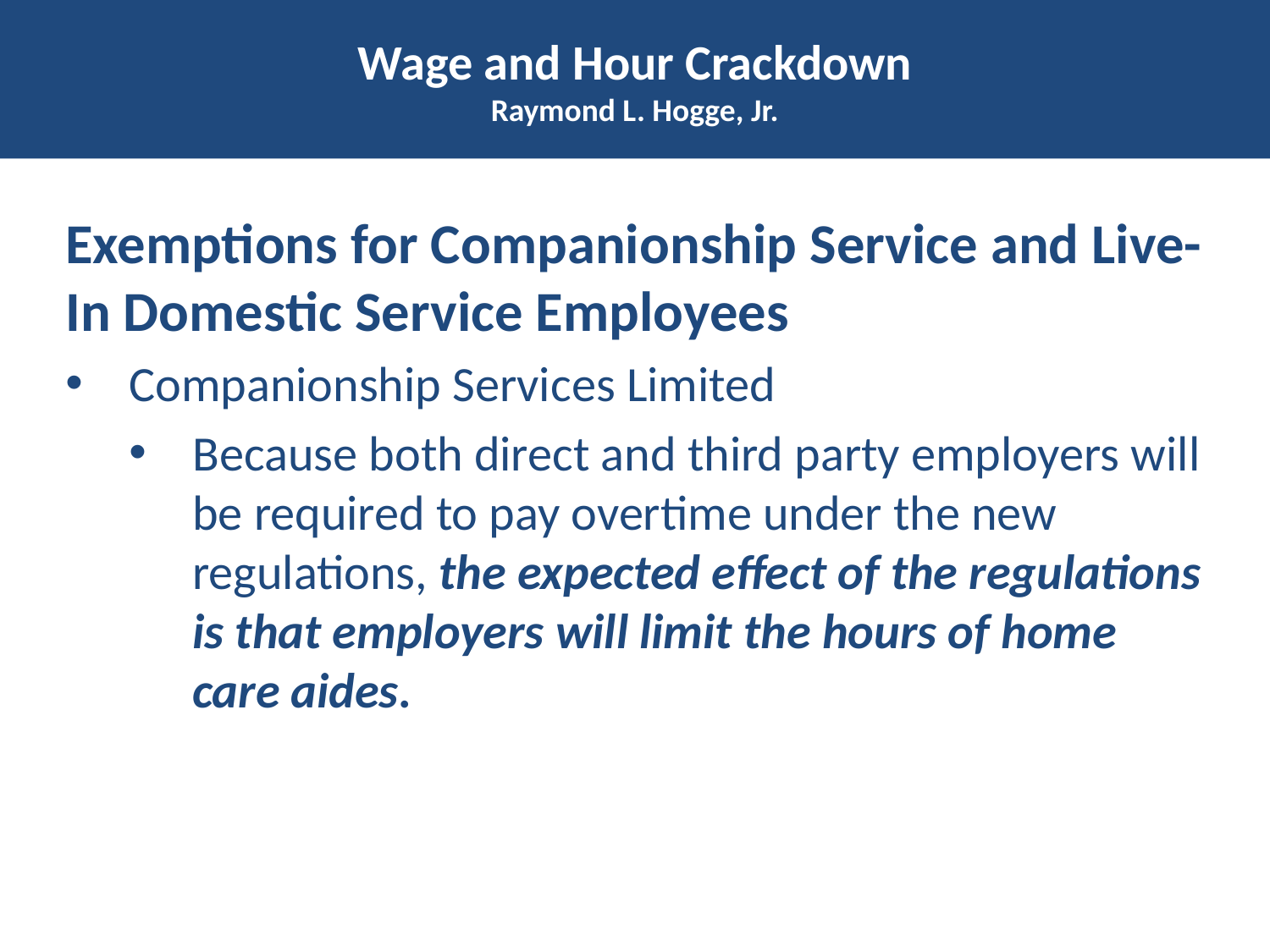

# Wage and Hour Crackdown Raymond L. Hogge, Jr.
Exemptions for Companionship Service and Live-In Domestic Service Employees
Companionship Services Limited
Because both direct and third party employers will be required to pay overtime under the new regulations, the expected effect of the regulations is that employers will limit the hours of home care aides.